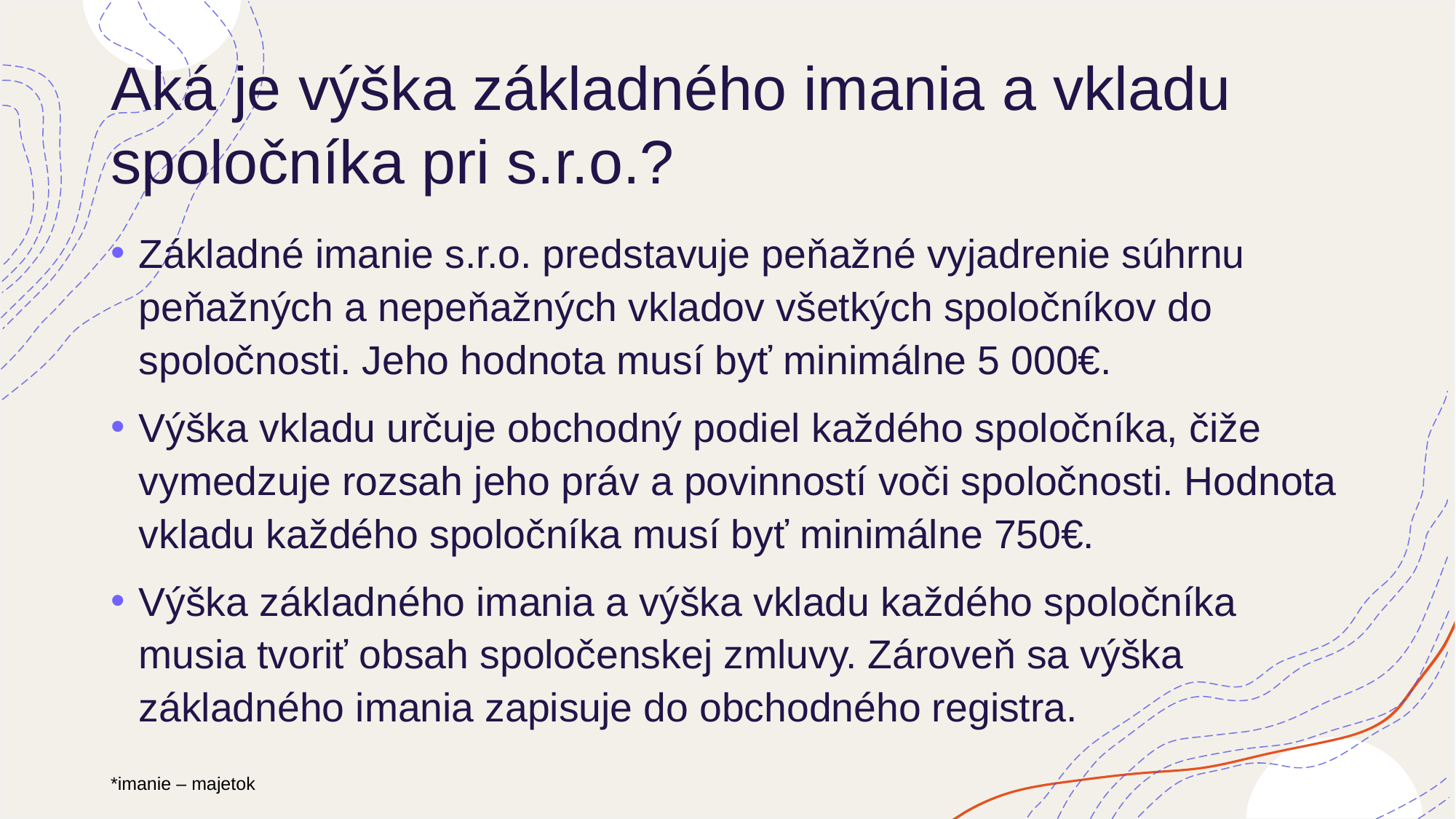

# Aká je výška základného imania a vkladu spoločníka pri s.r.o.?
Základné imanie s.r.o. predstavuje peňažné vyjadrenie súhrnu peňažných a nepeňažných vkladov všetkých spoločníkov do spoločnosti. Jeho hodnota musí byť minimálne 5 000€.
Výška vkladu určuje obchodný podiel každého spoločníka, čiže vymedzuje rozsah jeho práv a povinností voči spoločnosti. Hodnota vkladu každého spoločníka musí byť minimálne 750€.
Výška základného imania a výška vkladu každého spoločníka musia tvoriť obsah spoločenskej zmluvy. Zároveň sa výška základného imania zapisuje do obchodného registra.

*imanie – majetok